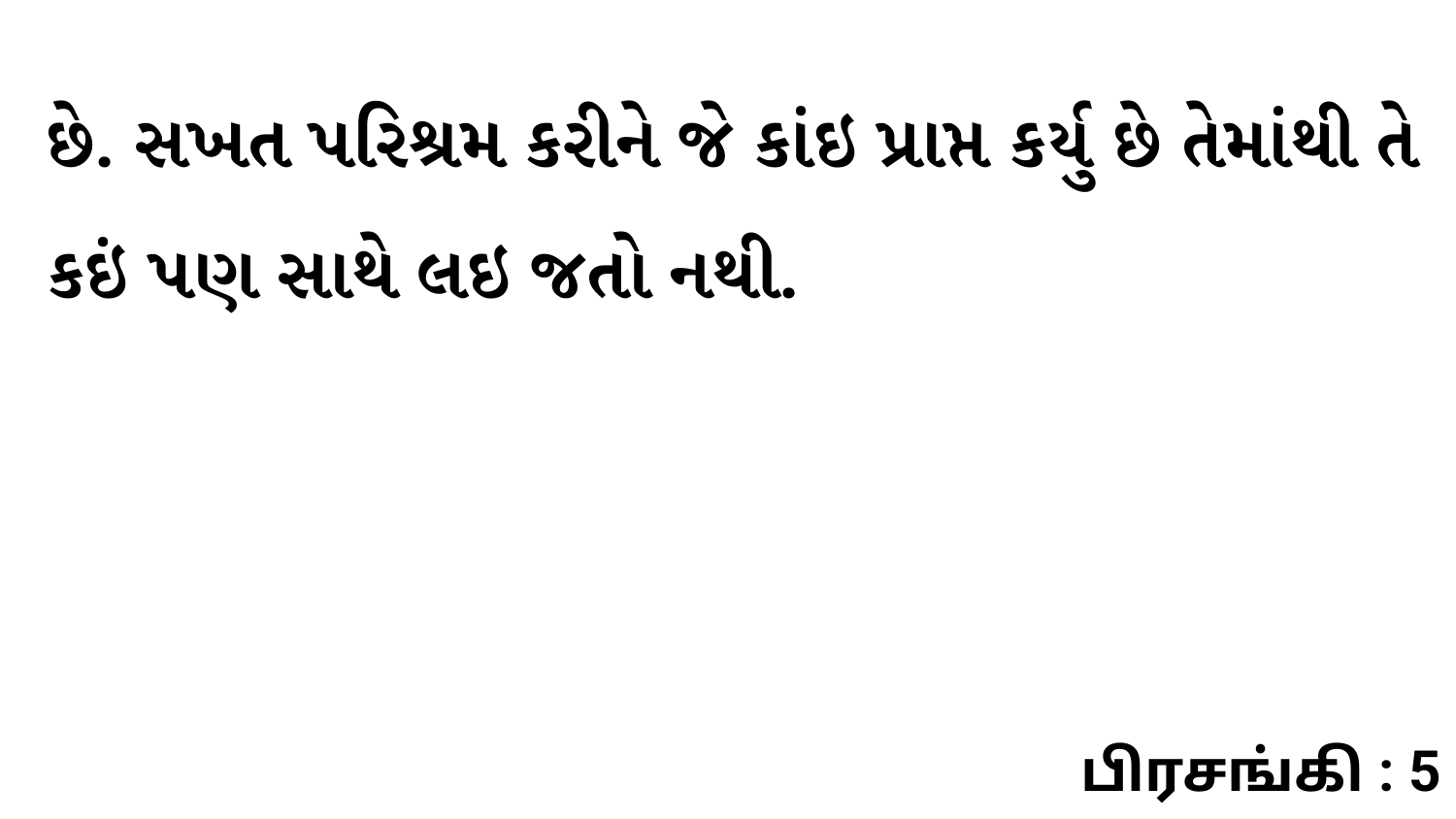

છે. સખત પરિશ્રમ કરીને જે કાંઇ પ્રાપ્ત કર્યુ છે તેમાંથી તે કઇં પણ સાથે લઇ જતો નથી.
பிரசங்கி : 5